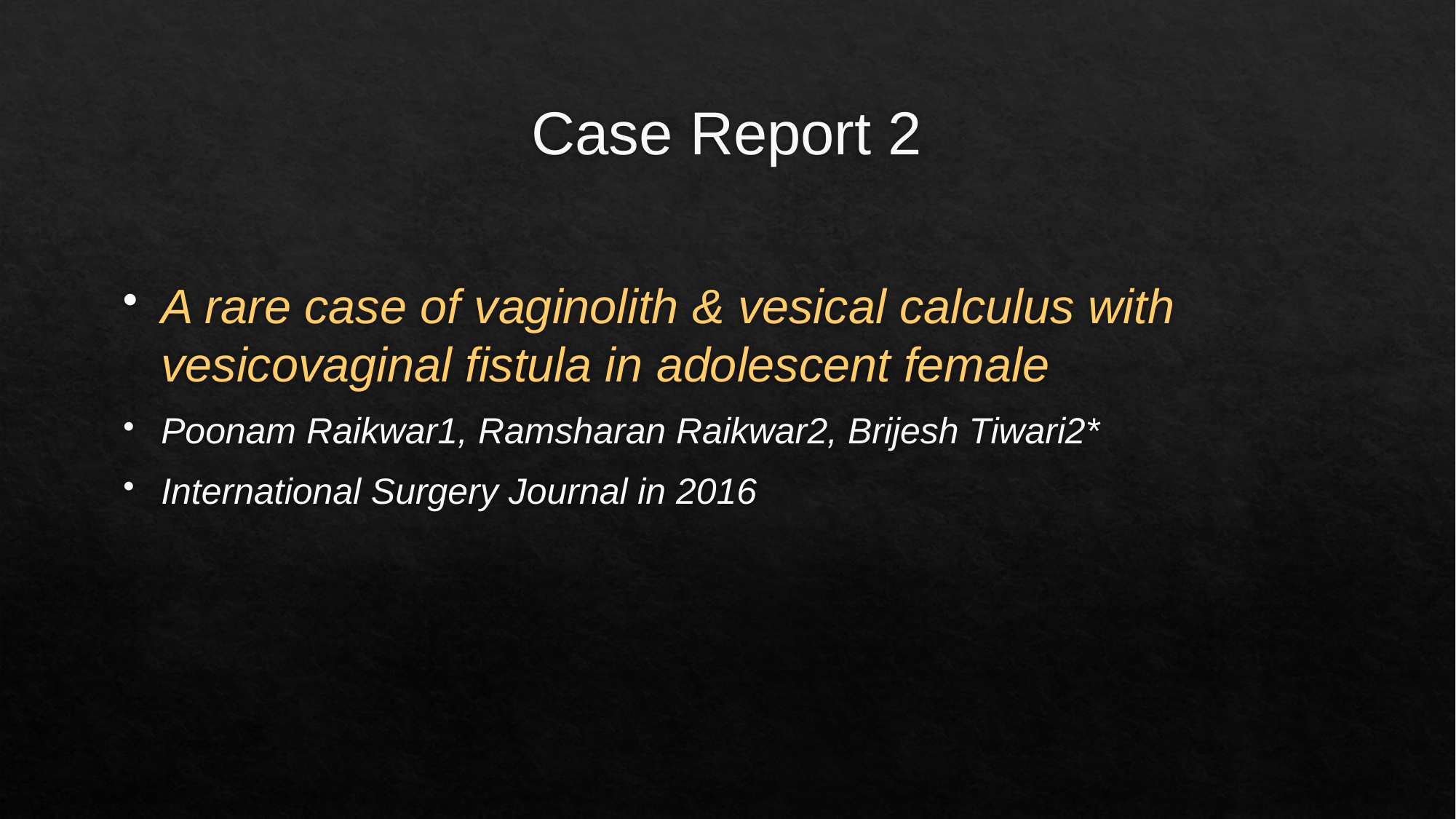

# Case Report 2

A rare case of vaginolith & vesical calculus with vesicovaginal fistula in adolescent female
Poonam Raikwar1, Ramsharan Raikwar2, Brijesh Tiwari2*
International Surgery Journal in 2016